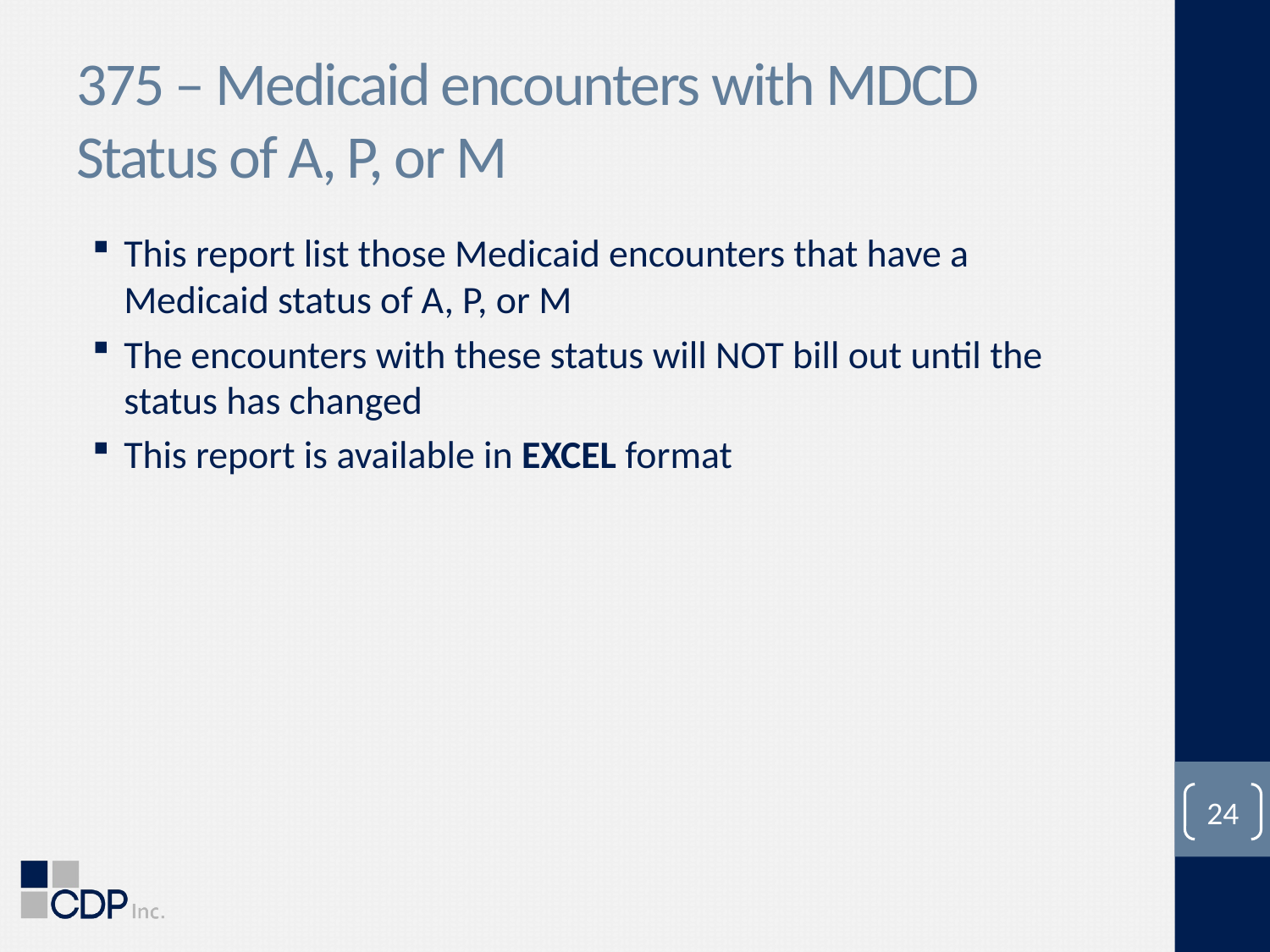

# 375 – Medicaid encounters with MDCD Status of A, P, or M
This report list those Medicaid encounters that have a Medicaid status of A, P, or M
The encounters with these status will NOT bill out until the status has changed
This report is available in EXCEL format

24